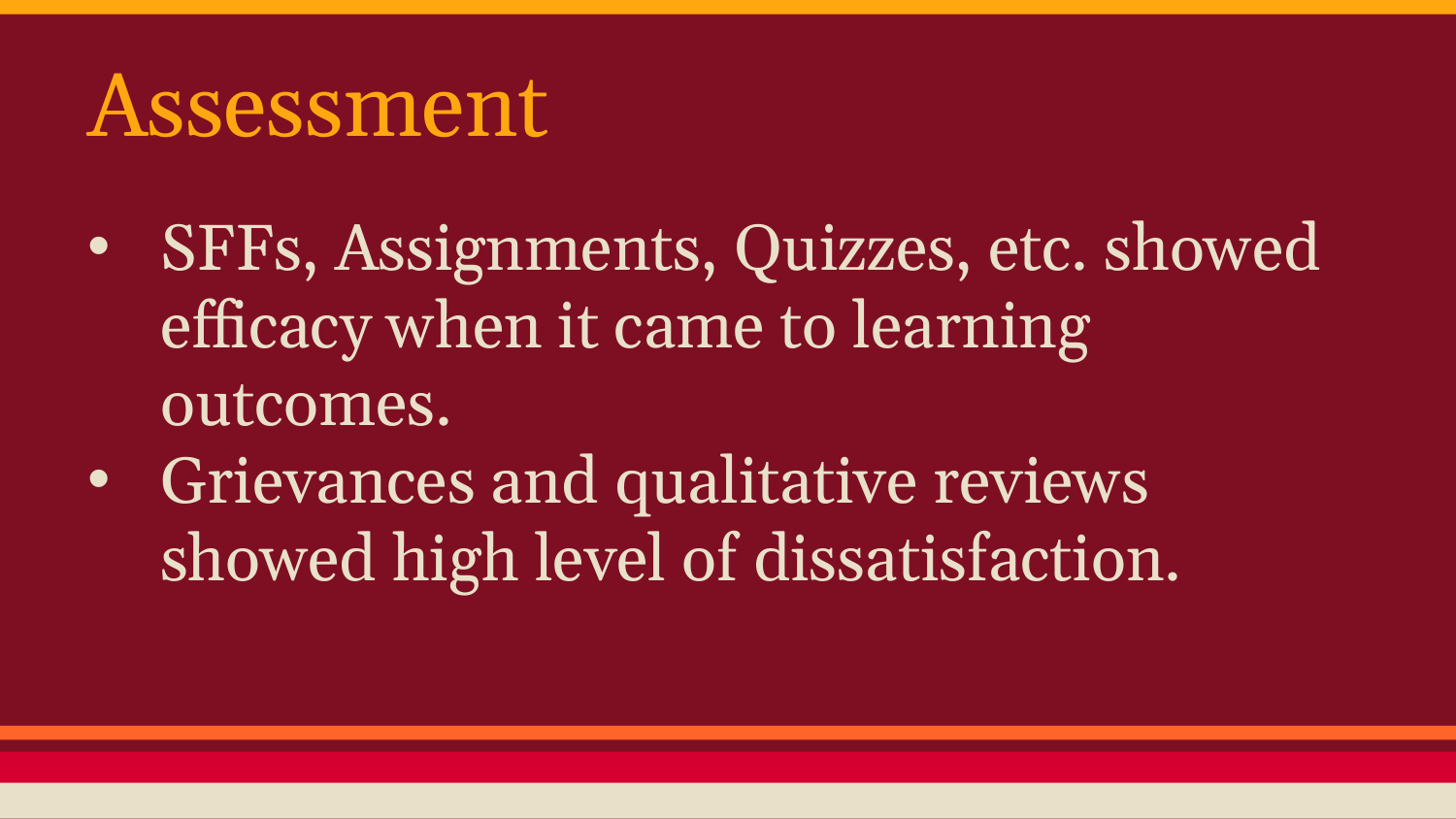

# Assessment
SFFs, Assignments, Quizzes, etc. showed efficacy when it came to learning outcomes.
Grievances and qualitative reviews showed high level of dissatisfaction.